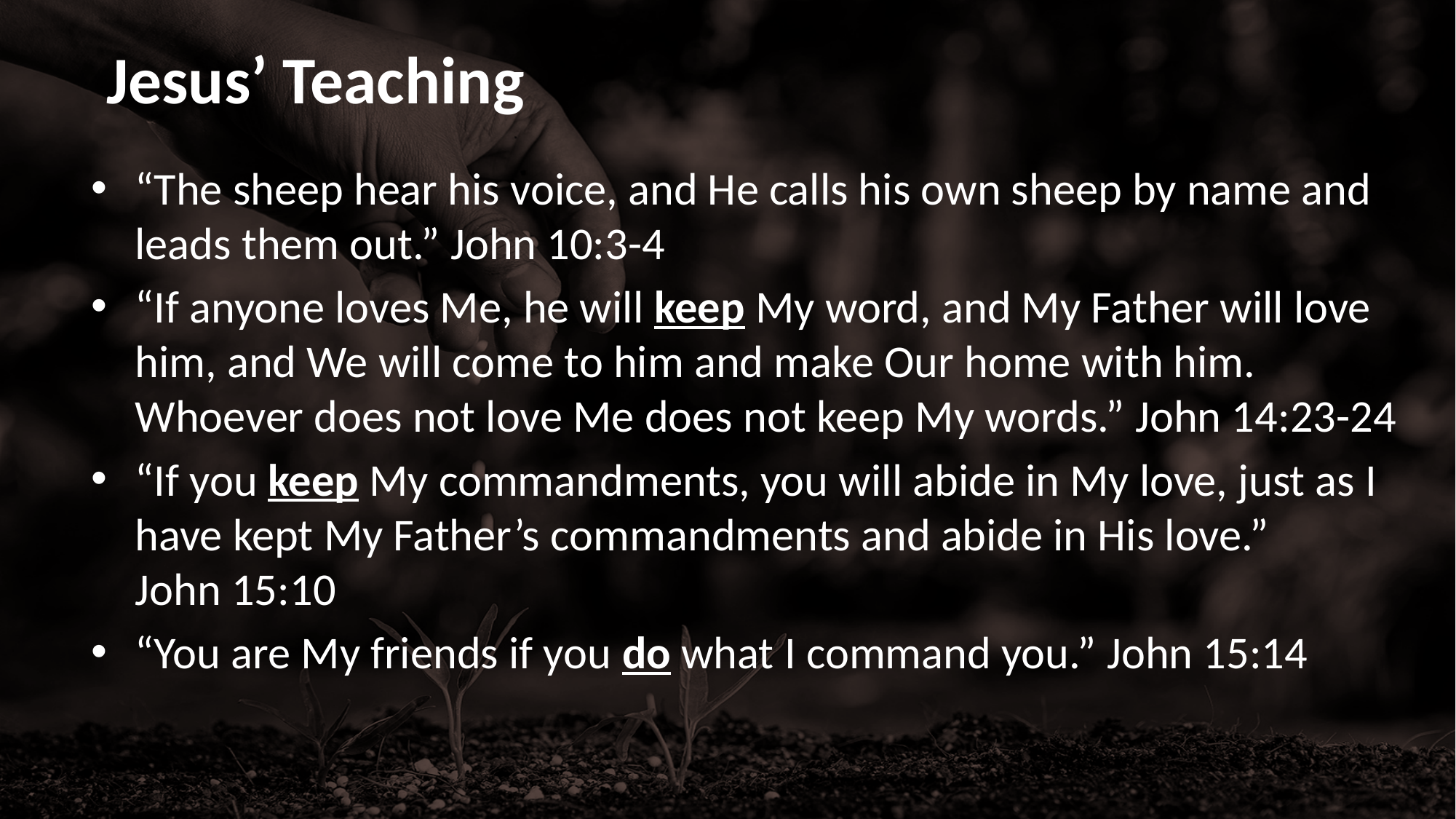

# Jesus’ Teaching
“The sheep hear his voice, and He calls his own sheep by name and leads them out.” John 10:3-4
“If anyone loves Me, he will keep My word, and My Father will love him, and We will come to him and make Our home with him. Whoever does not love Me does not keep My words.” John 14:23-24
“If you keep My commandments, you will abide in My love, just as I have kept My Father’s commandments and abide in His love.”
John 15:10
“You are My friends if you do what I command you.” John 15:14